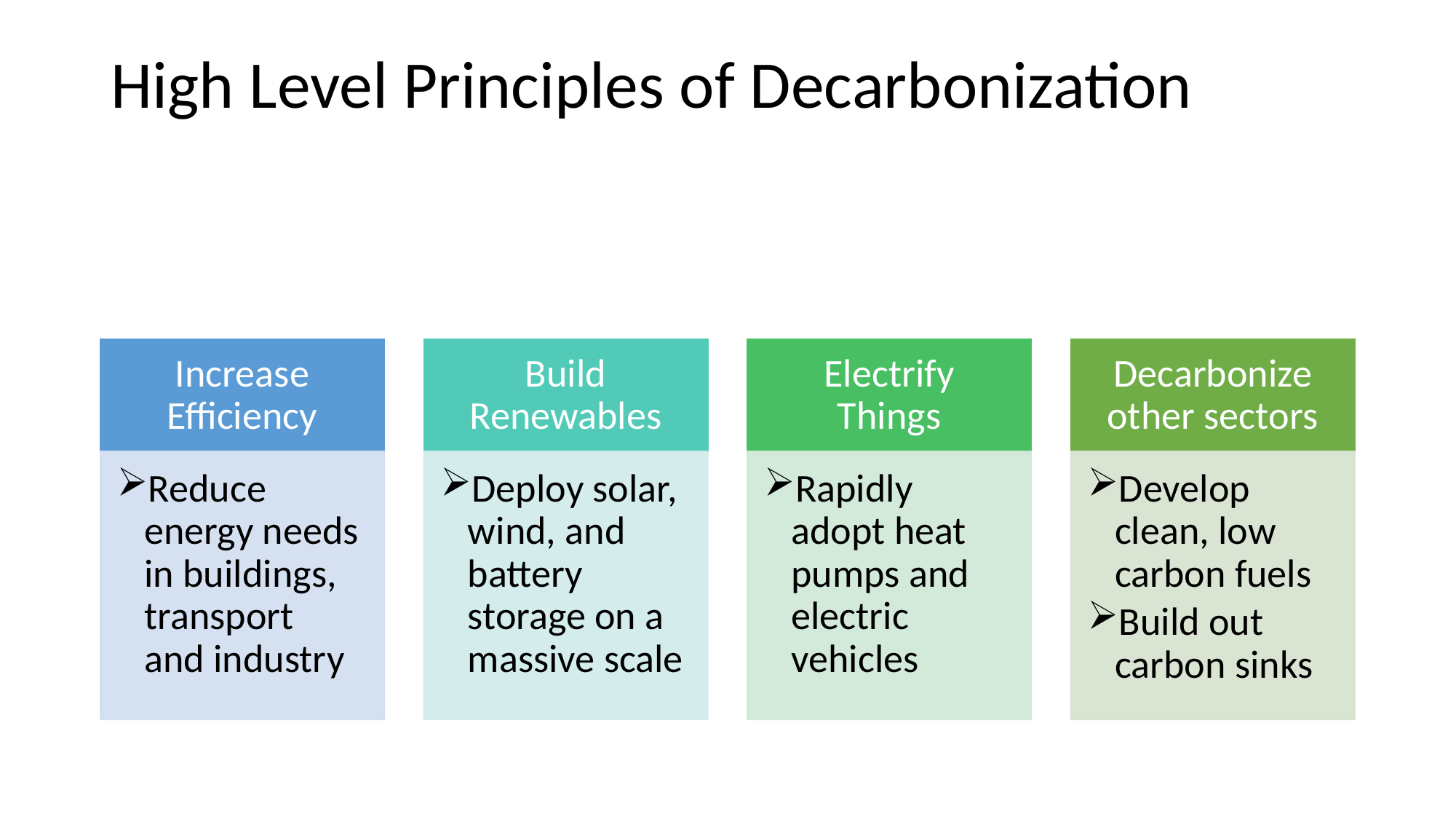

# High Level Principles of Decarbonization
Increase Efficiency
Reduce energy needs in buildings, transport and industry
Build Renewables
Deploy solar, wind, and battery storage on a massive scale
Electrify Things
Rapidly adopt heat pumps and electric vehicles
Decarbonize other sectors
Develop clean, low carbon fuels
Build out carbon sinks